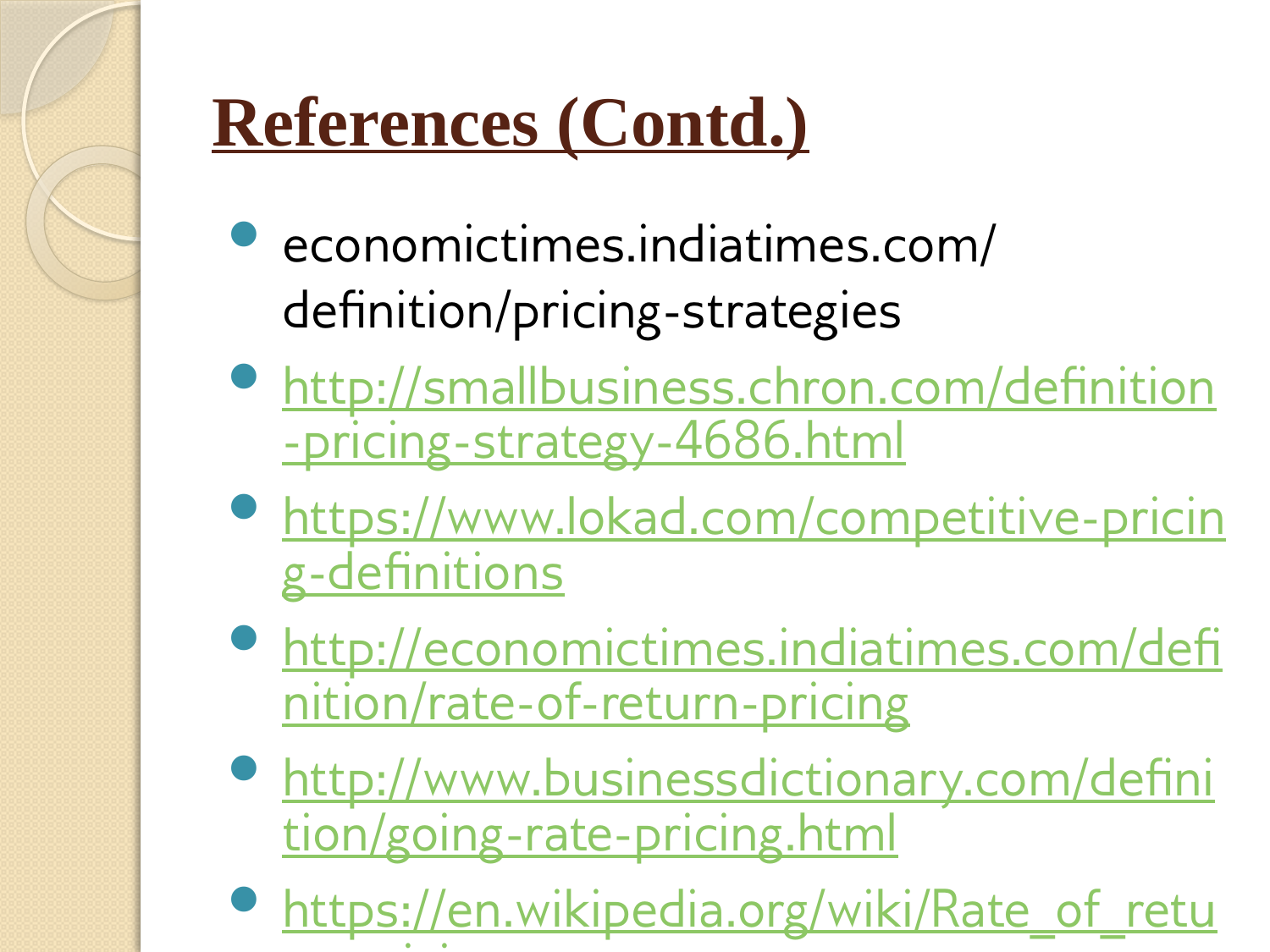

# References (Contd.)
economictimes.indiatimes.com/definition/pricing-strategies
http://smallbusiness.chron.com/definition-pricing-strategy-4686.html
https://www.lokad.com/competitive-pricing-definitions
http://economictimes.indiatimes.com/definition/rate-of-return-pricing
http://www.businessdictionary.com/definition/going-rate-pricing.html
https://en.wikipedia.org/wiki/Rate_of_return_pricing
http://www.investopedia.com/terms/p/penetration-pricing.asp